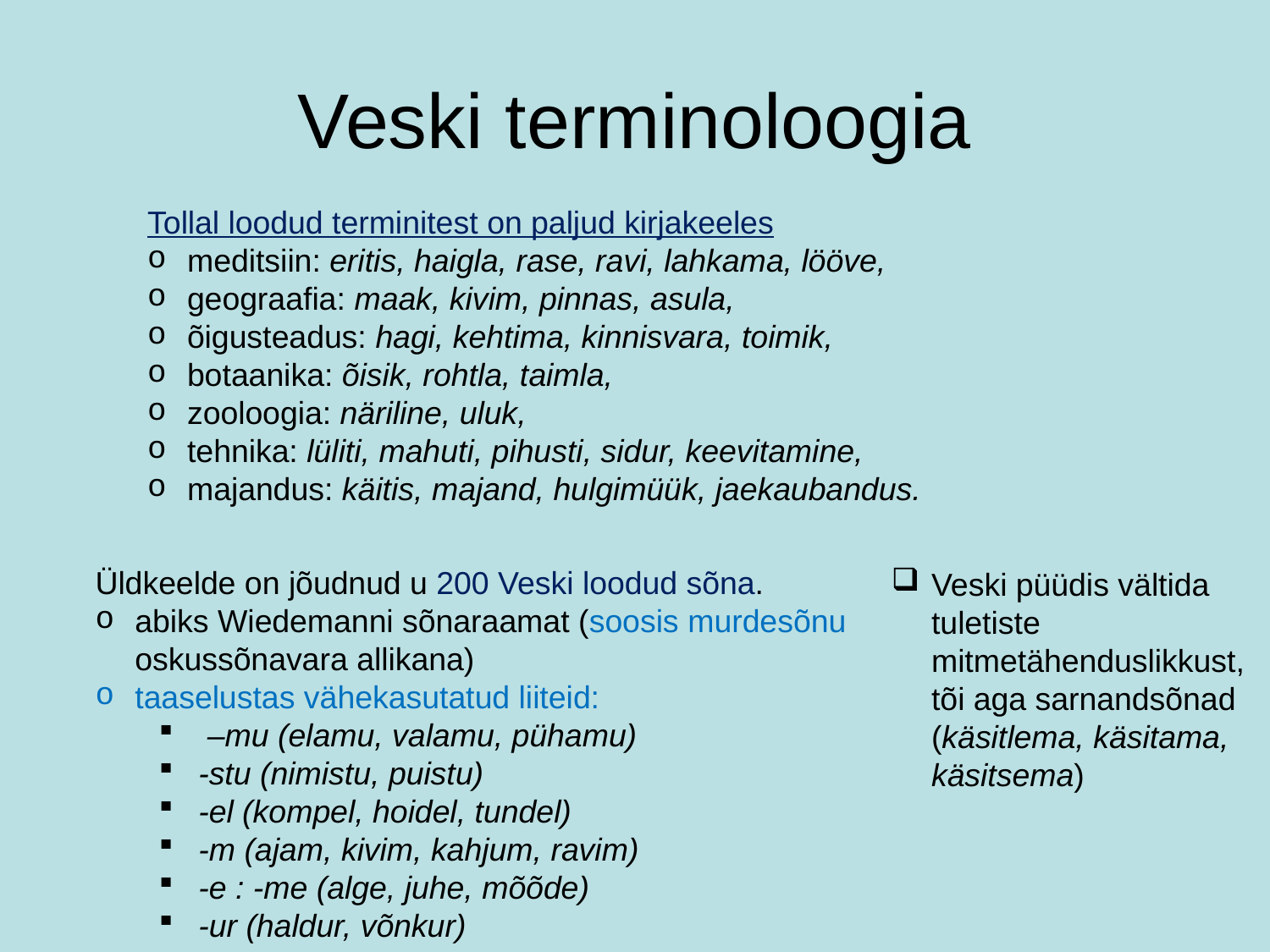

# Veski terminoloogia
Tollal loodud terminitest on paljud kirjakeeles
meditsiin: eritis, haigla, rase, ravi, lahkama, lööve,
geograafia: maak, kivim, pinnas, asula,
õigusteadus: hagi, kehtima, kinnisvara, toimik,
botaanika: õisik, rohtla, taimla,
zooloogia: näriline, uluk,
tehnika: lüliti, mahuti, pihusti, sidur, keevitamine,
majandus: käitis, majand, hulgimüük, jaekaubandus.
Üldkeelde on jõudnud u 200 Veski loodud sõna.
abiks Wiedemanni sõnaraamat (soosis murdesõnu oskussõnavara allikana)
taaselustas vähekasutatud liiteid:
 –mu (elamu, valamu, pühamu)
-stu (nimistu, puistu)
-el (kompel, hoidel, tundel)
-m (ajam, kivim, kahjum, ravim)
-e : -me (alge, juhe, mõõde)
-ur (haldur, võnkur)
Veski püüdis vältida tuletiste mitmetähenduslikkust, tõi aga sarnandsõnad (käsitlema, käsitama, käsitsema)